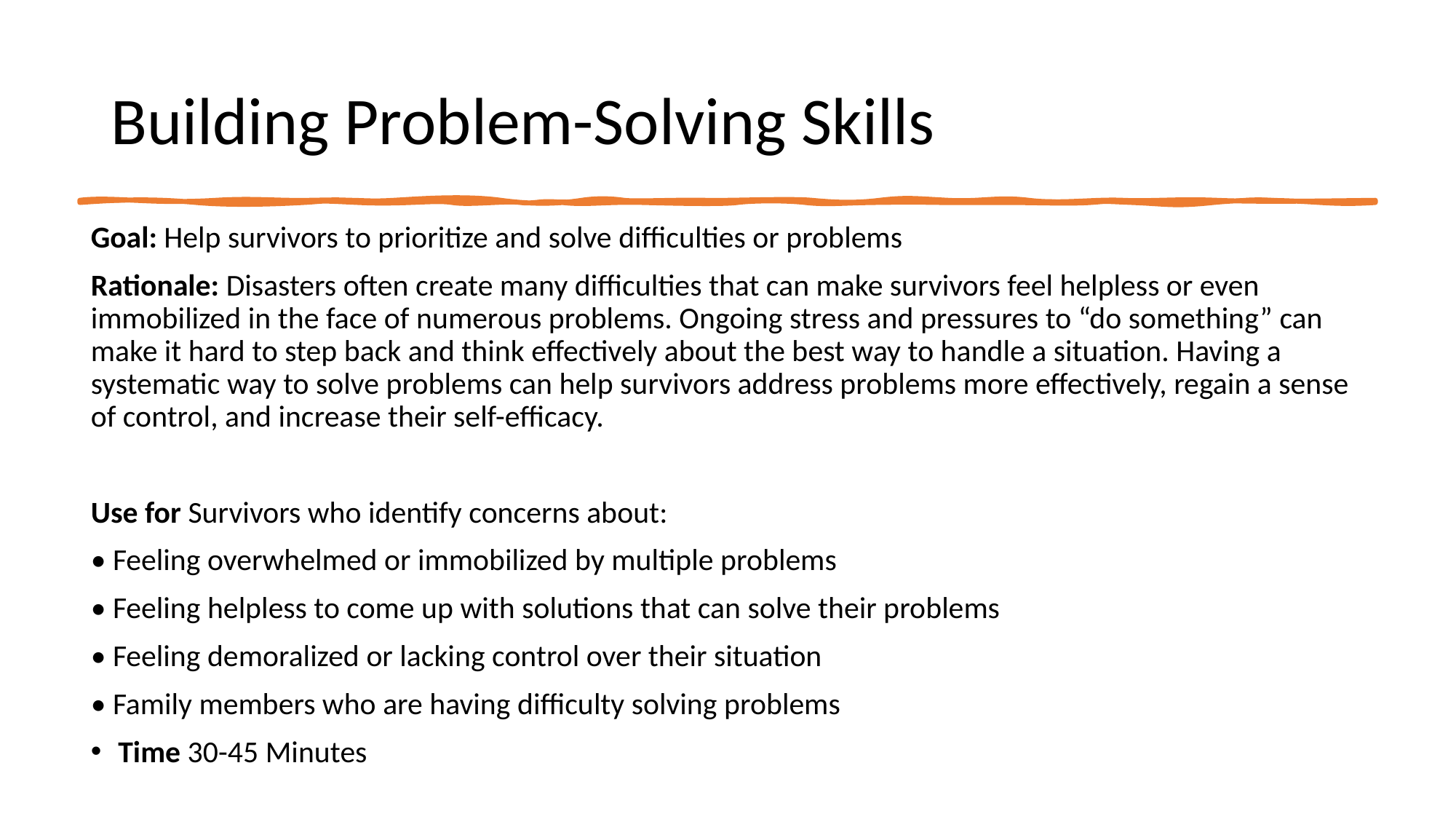

# Building Problem-Solving Skills

Goal: Help survivors to prioritize and solve difficulties or problems
Rationale: Disasters often create many difficulties that can make survivors feel helpless or even immobilized in the face of numerous problems. Ongoing stress and pressures to “do something” can make it hard to step back and think effectively about the best way to handle a situation. Having a systematic way to solve problems can help survivors address problems more effectively, regain a sense of control, and increase their self-efficacy.

Use for Survivors who identify concerns about:
• Feeling overwhelmed or immobilized by multiple problems
• Feeling helpless to come up with solutions that can solve their problems
• Feeling demoralized or lacking control over their situation
• Family members who are having difficulty solving problems
Time 30-45 Minutes